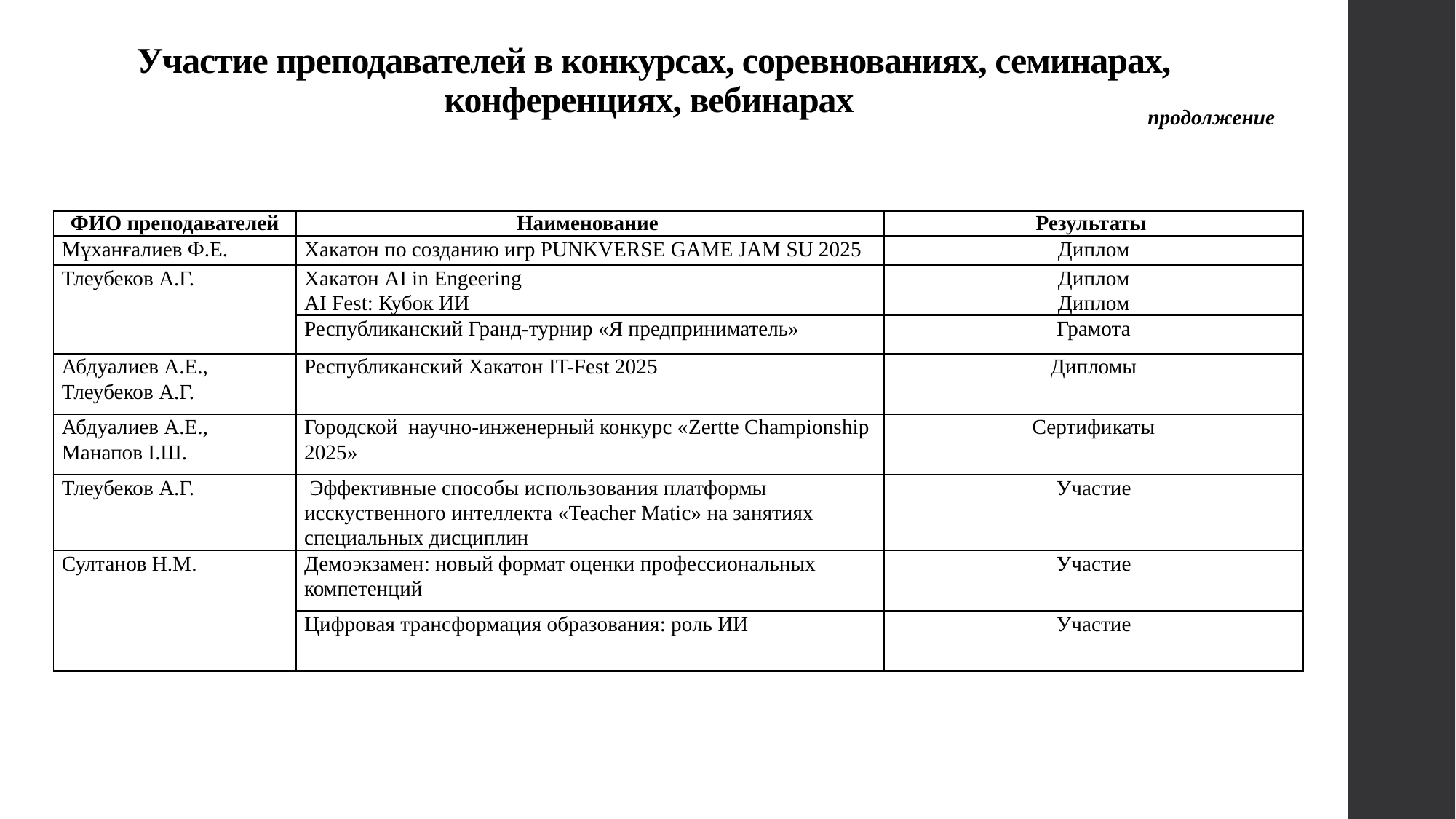

# Участие преподавателей в конкурсах, соревнованиях, семинарах, конференциях, вебинарах
продолжение
| ФИО преподавателей | Наименование | Результаты |
| --- | --- | --- |
| Мұханғалиев Ф.Е. | Хакатон по созданию игр PUNKVERSE GAME JAM SU 2025 | Диплом |
| Тлеубеков А.Г. | Хакатон AI in Engeering | Диплом |
|  | AI Fest: Кубок ИИ | Диплом |
|  | Республиканский Гранд-турнир «Я предприниматель» | Грамота |
| Абдуалиев А.Е., Тлеубеков А.Г. | Республиканский Хакатон IT-Fest 2025 | Дипломы |
| Абдуалиев А.Е., Манапов І.Ш. | Городской научно-инженерный конкурс «Zertte Championship 2025» | Сертификаты |
| Тлеубеков А.Г. | Эффективные способы использования платформы исскуственного интеллекта «Teacher Matic» на занятиях специальных дисциплин | Участие |
| Султанов Н.М. | Демоэкзамен: новый формат оценки профессиональных компетенций | Участие |
|  | Цифровая трансформация образования: роль ИИ | Участие |